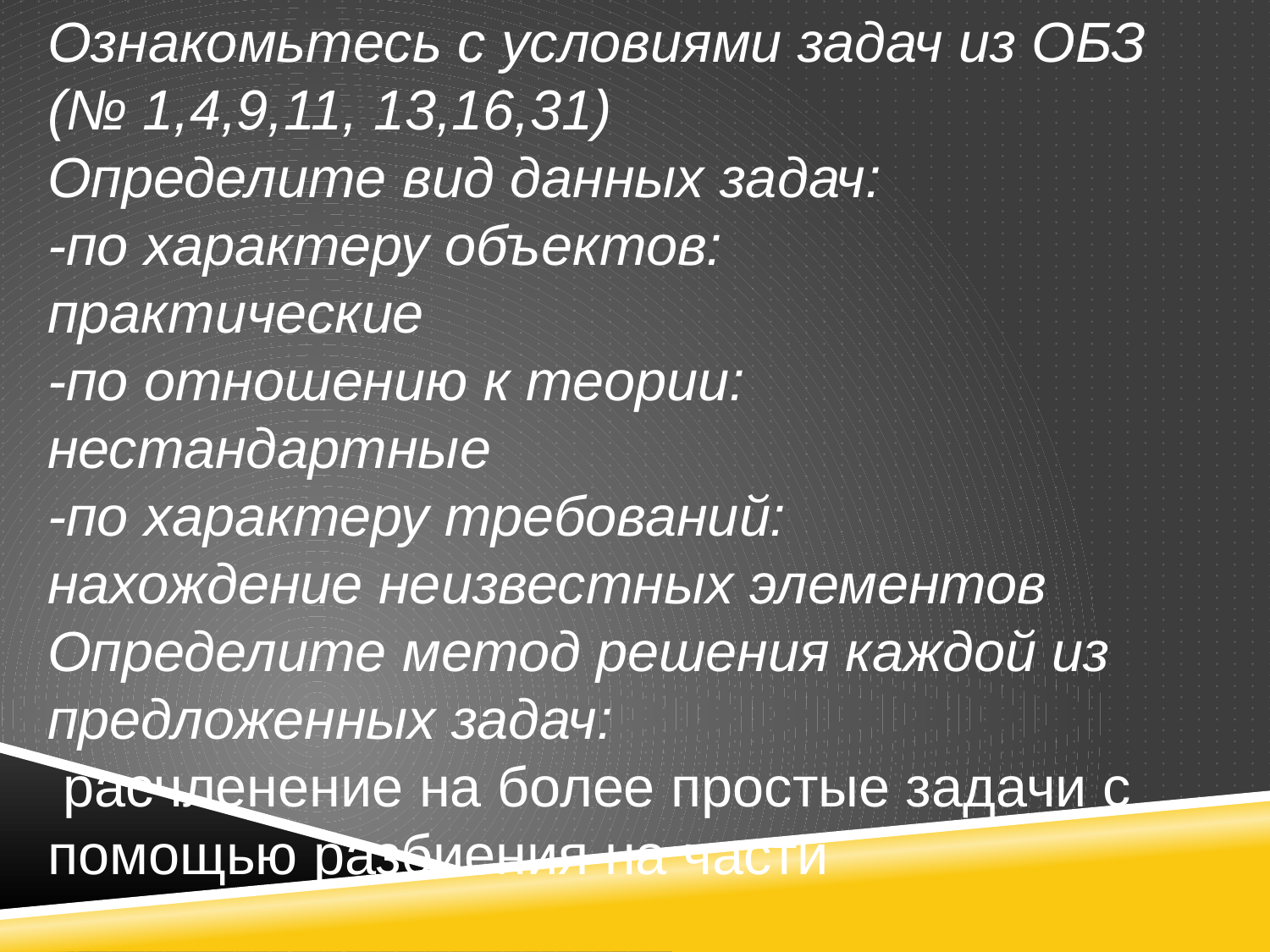

Ознакомьтесь с условиями задач из ОБЗ (№ 1,4,9,11, 13,16,31)
Определите вид данных задач:
-по характеру объектов:
практические
-по отношению к теории:
нестандартные
-по характеру требований:
нахождение неизвестных элементов
Определите метод решения каждой из предложенных задач:
 расчленение на более простые задачи с помощью разбиения на части